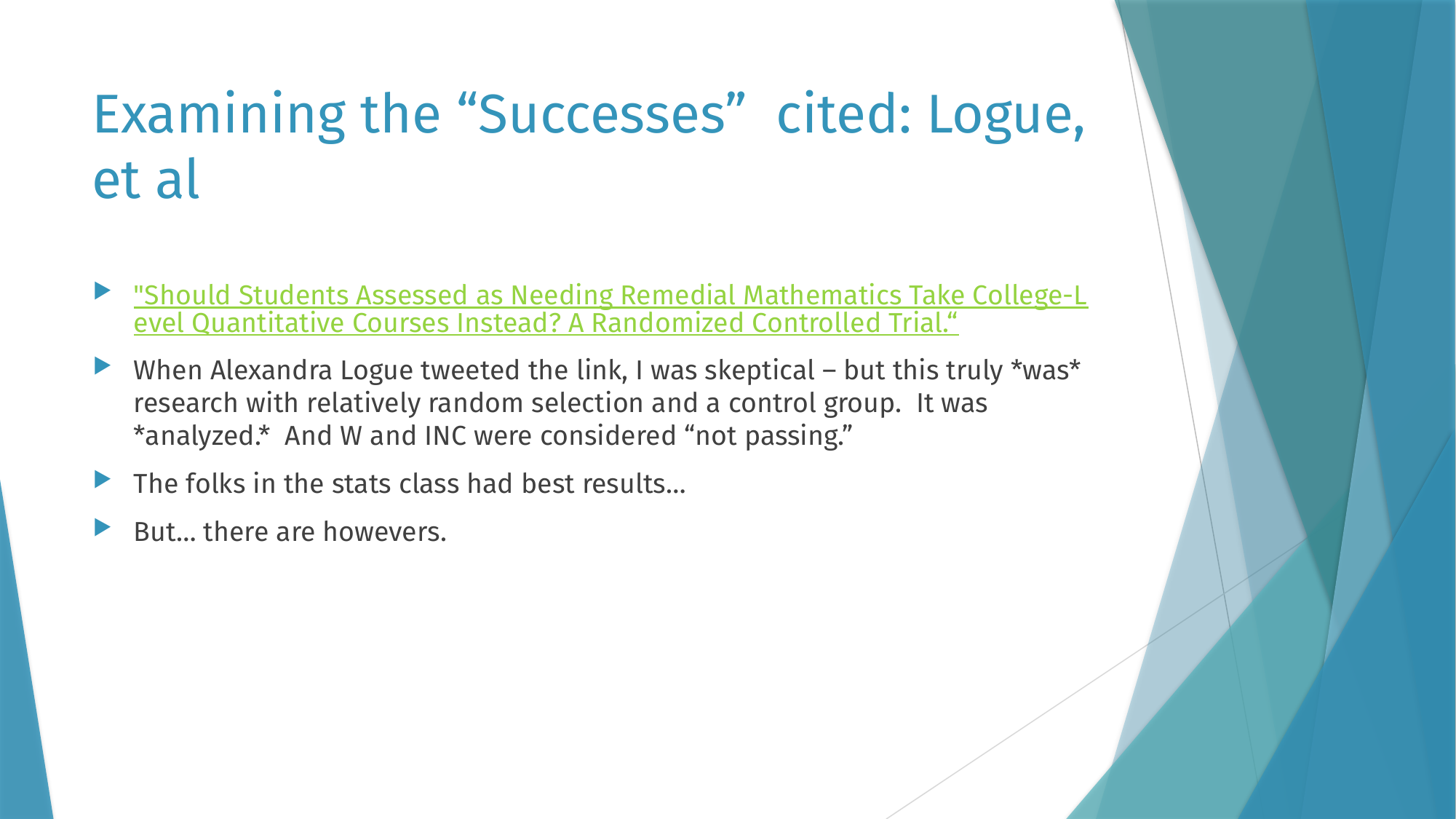

# Examining the “Successes”  cited: Logue, et al
"Should Students Assessed as Needing Remedial Mathematics Take College-Level Quantitative Courses Instead? A Randomized Controlled Trial.“
When Alexandra Logue tweeted the link, I was skeptical – but this truly *was* research with relatively random selection and a control group.  It was *analyzed.*  And W and INC were considered “not passing.”
The folks in the stats class had best results…
But… there are howevers.